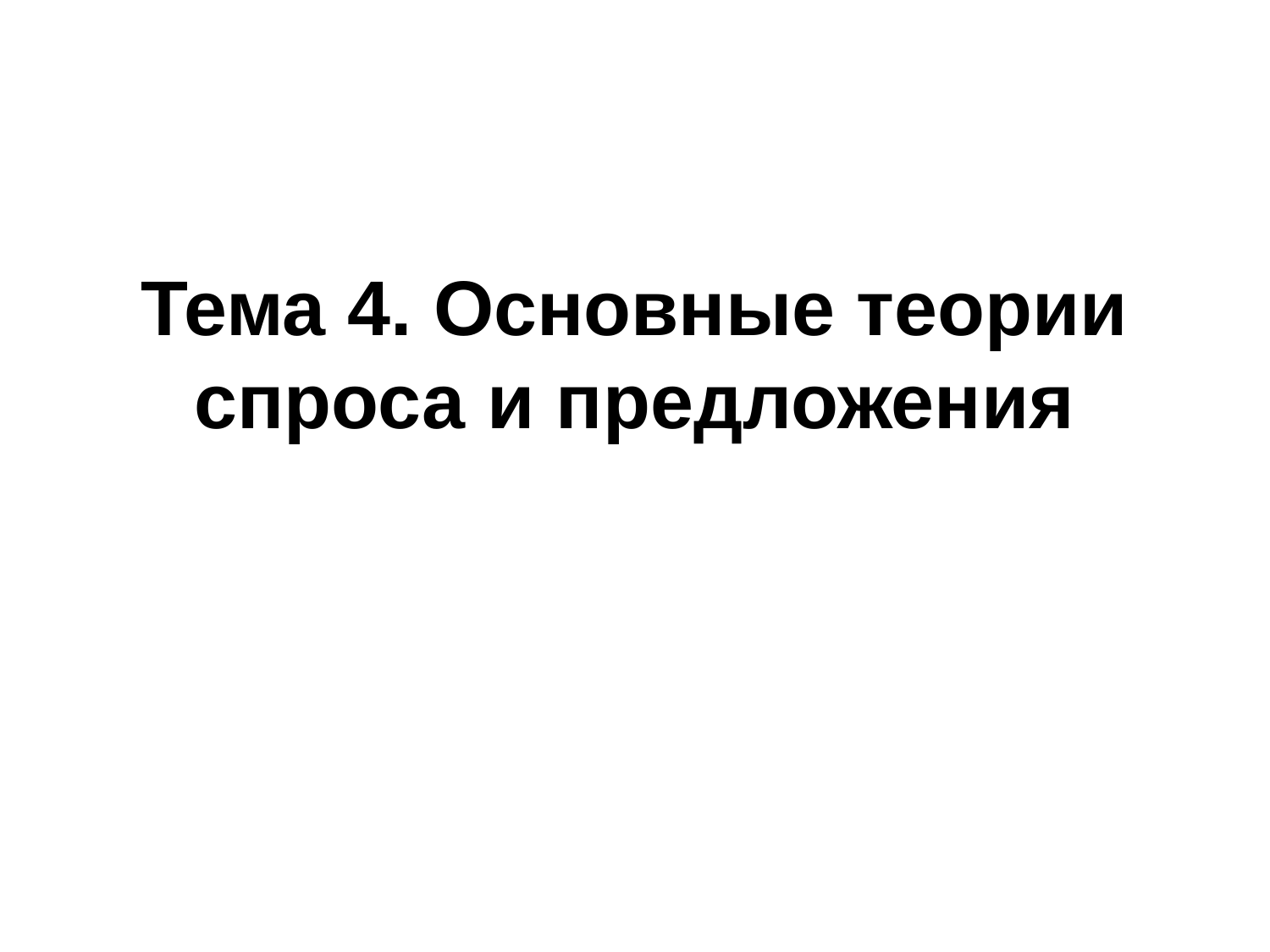

# Тема 4. Основные теории спроса и предложения